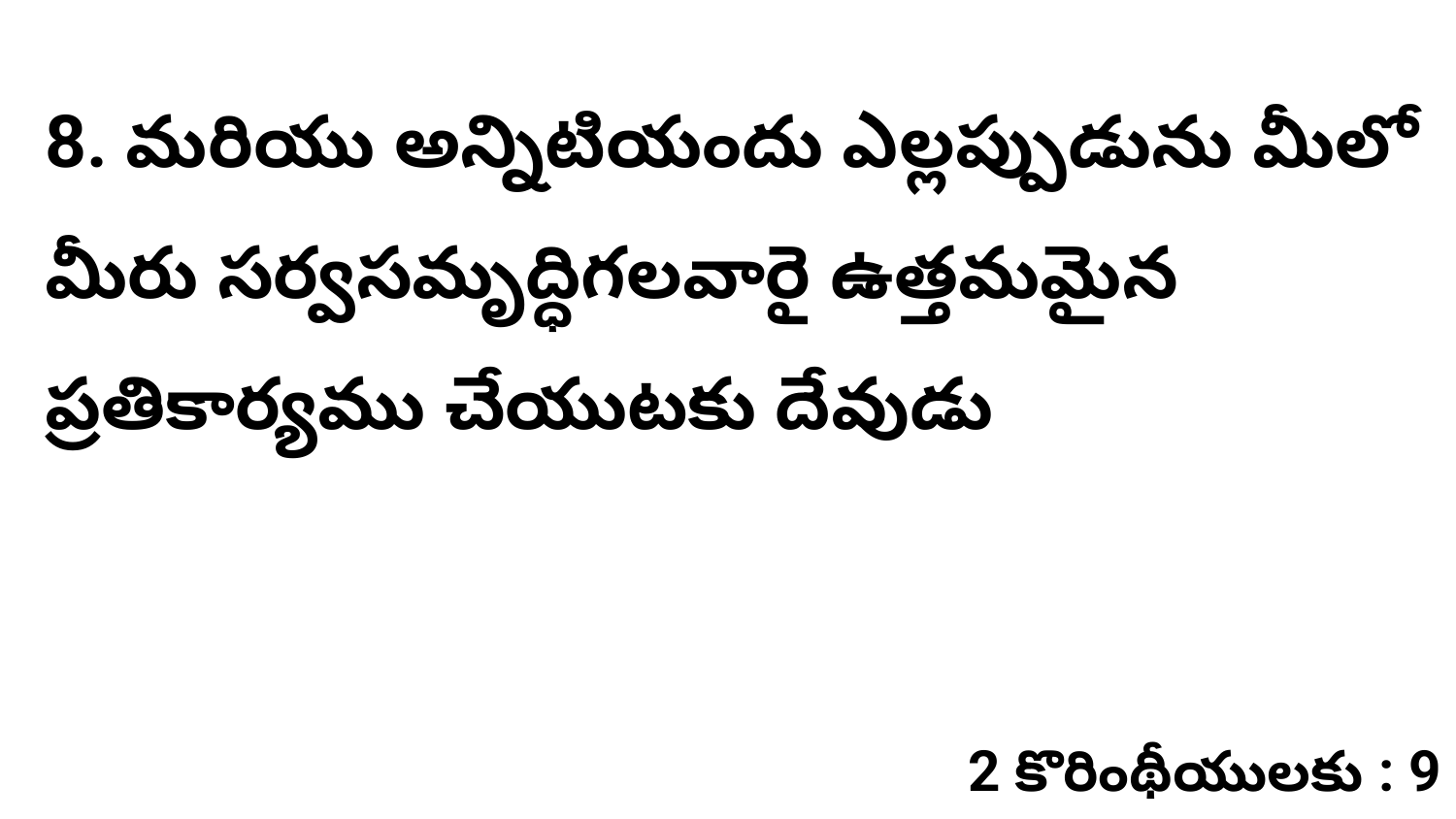

8. మరియు అన్నిటియందు ఎల్లప్పుడును మీలో మీరు సర్వసమృద్ధిగలవారై ఉత్తమమైన ప్రతికార్యము చేయుటకు దేవుడు
2 కొరింథీయులకు : 9